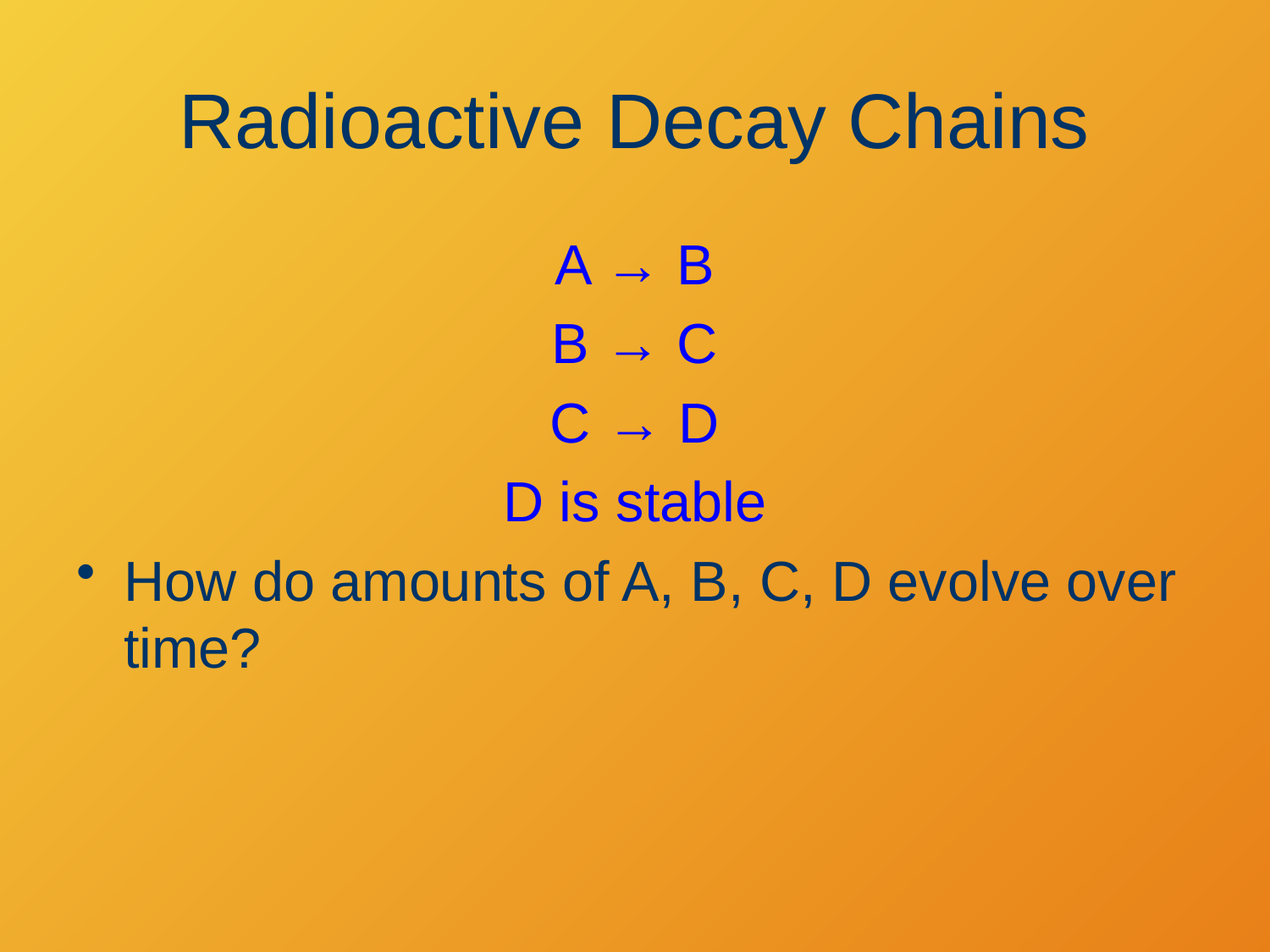

# Radioactive Decay Chains
A → B
B → C
C → D
D is stable
How do amounts of A, B, C, D evolve over time?